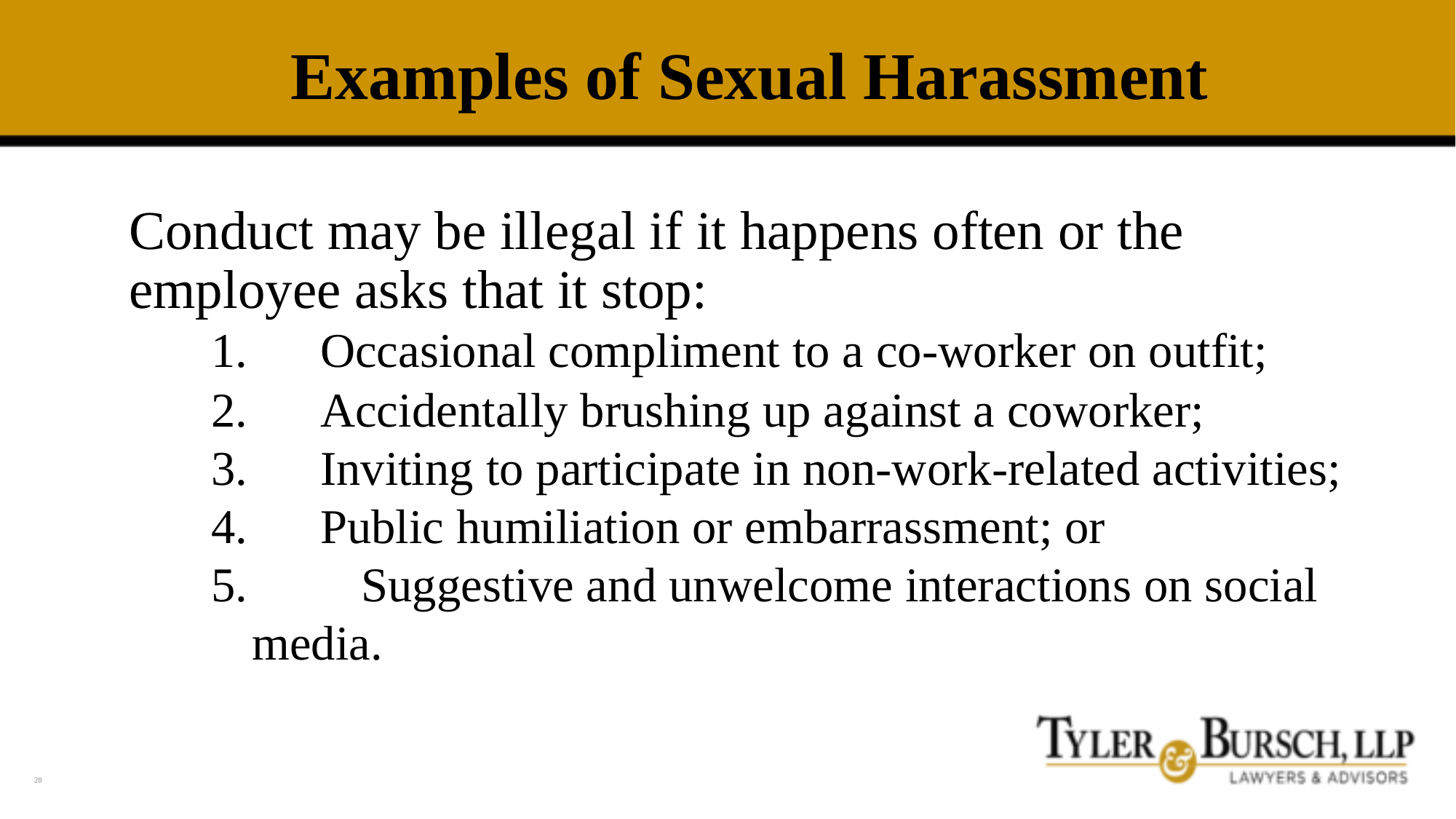

# Examples of Sexual Harassment
Conduct may be illegal if it happens often or the employee asks that it stop:
1.	Occasional compliment to a co-worker on outfit;
	2.	Accidentally brushing up against a coworker;
	3.	Inviting to participate in non-work-related activities;
	4.	Public humiliation or embarrassment; or
5.		Suggestive and unwelcome interactions on social 	media.

28